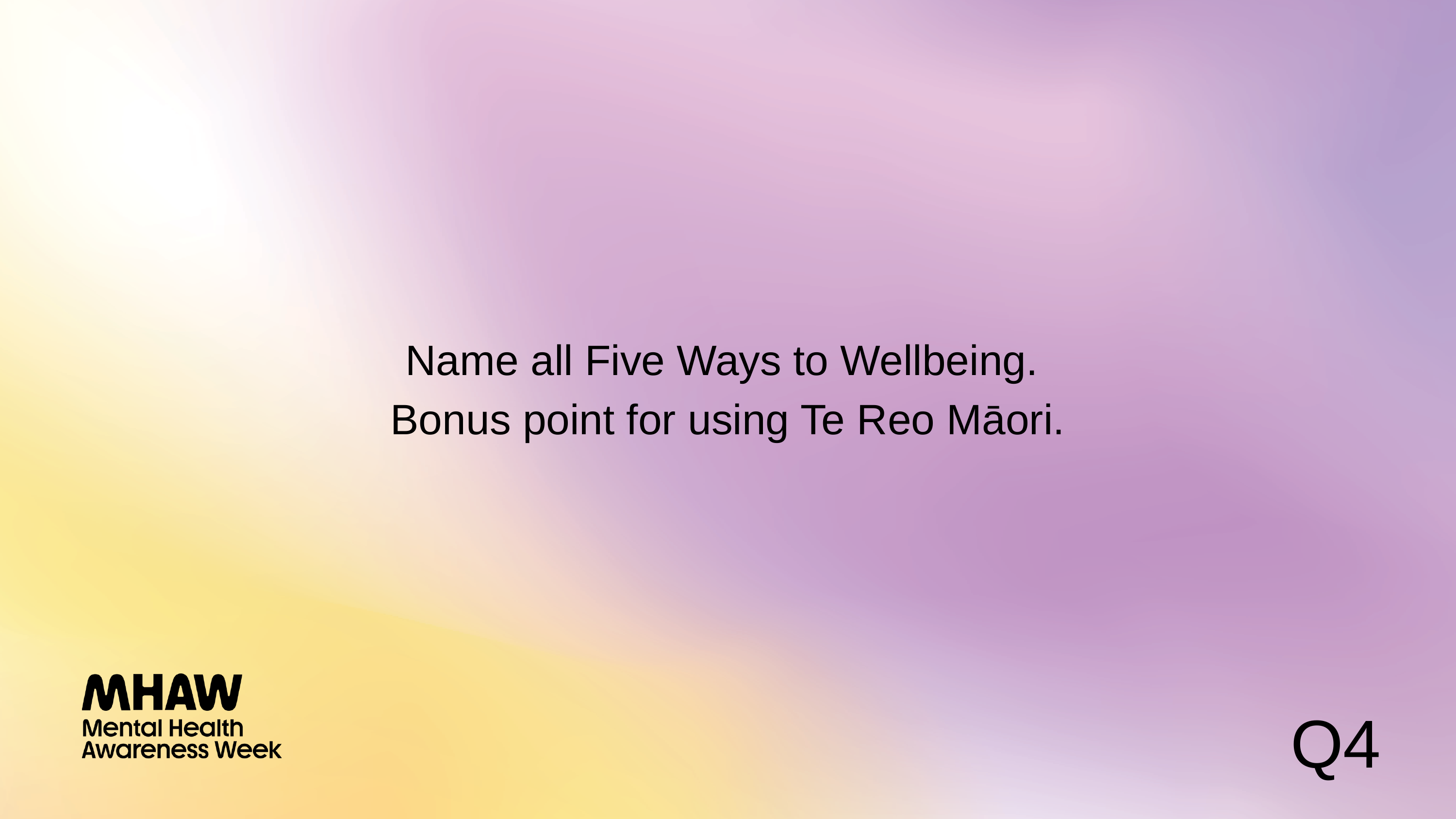

Name all Five Ways to Wellbeing.
Bonus point for using Te Reo Māori.

Q4